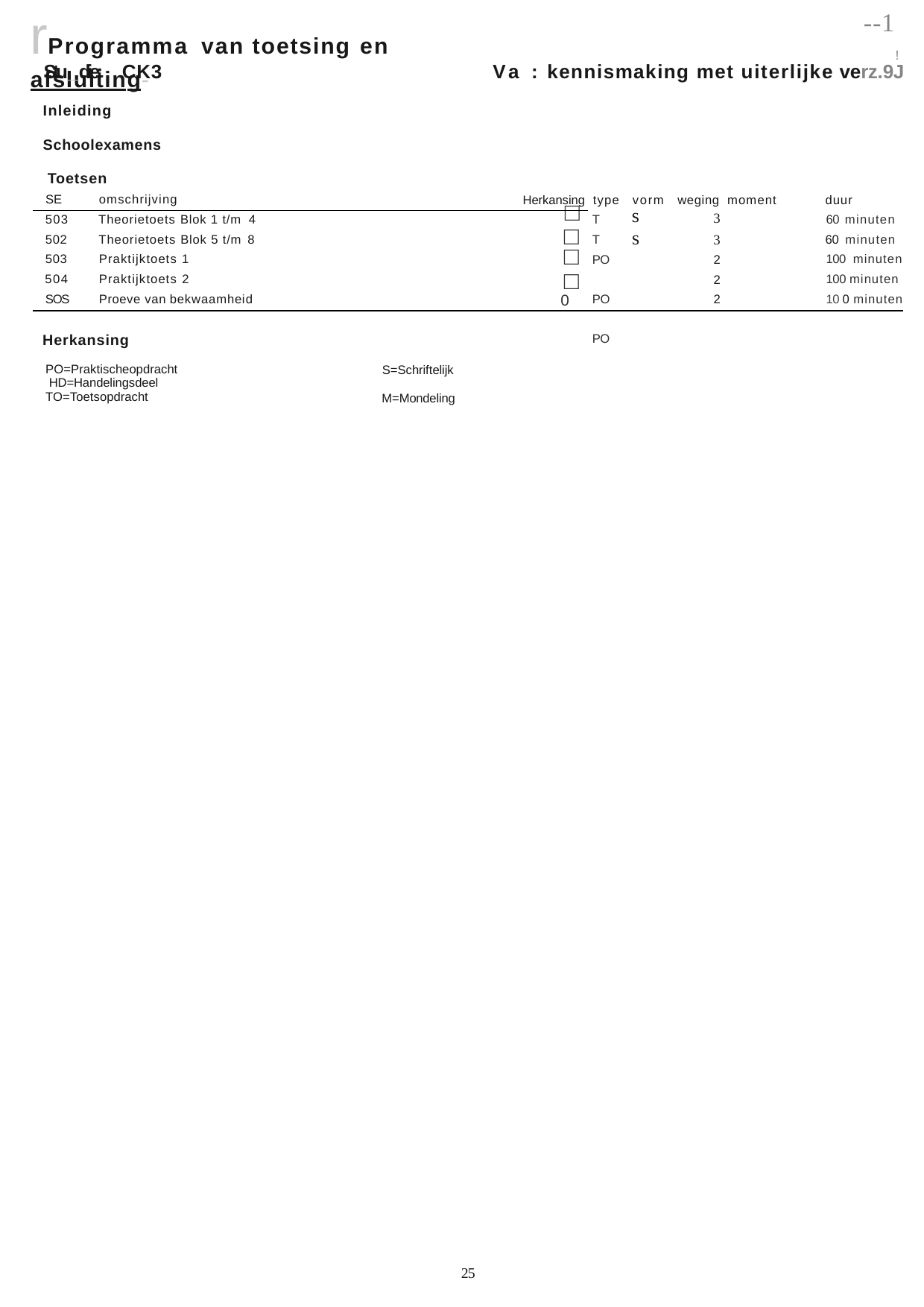

# rProgramma  van toetsing en afsluiting-
--1
!
Stu_die:	CK3	Va : kennismaking met uiterlijke verz.9J
Inleiding  Schoolexamens  Toetsen
| SE | omschrijving | Herkansing | type | vorm | weging moment | duur |
| --- | --- | --- | --- | --- | --- | --- |
| 503 | Theorietoets Blok 1 t/m 4 | □ | T | s | 3 | 60 minuten |
□
□
□
s
3
2
2
2
502
503
504
SOS
Theorietoets Blok 5 t/m 8
Praktijktoets 1
Praktijktoets 2
Proeve van bekwaamheid
T  PO  PO  PO
60 minuten
100  minuten
100 minuten  10 0 minuten
0

Herkansing
PO=Praktischeopdracht  HD=Handelingsdeel  TO=Toetsopdracht
S=Schriftelijk  M=Mondeling
25